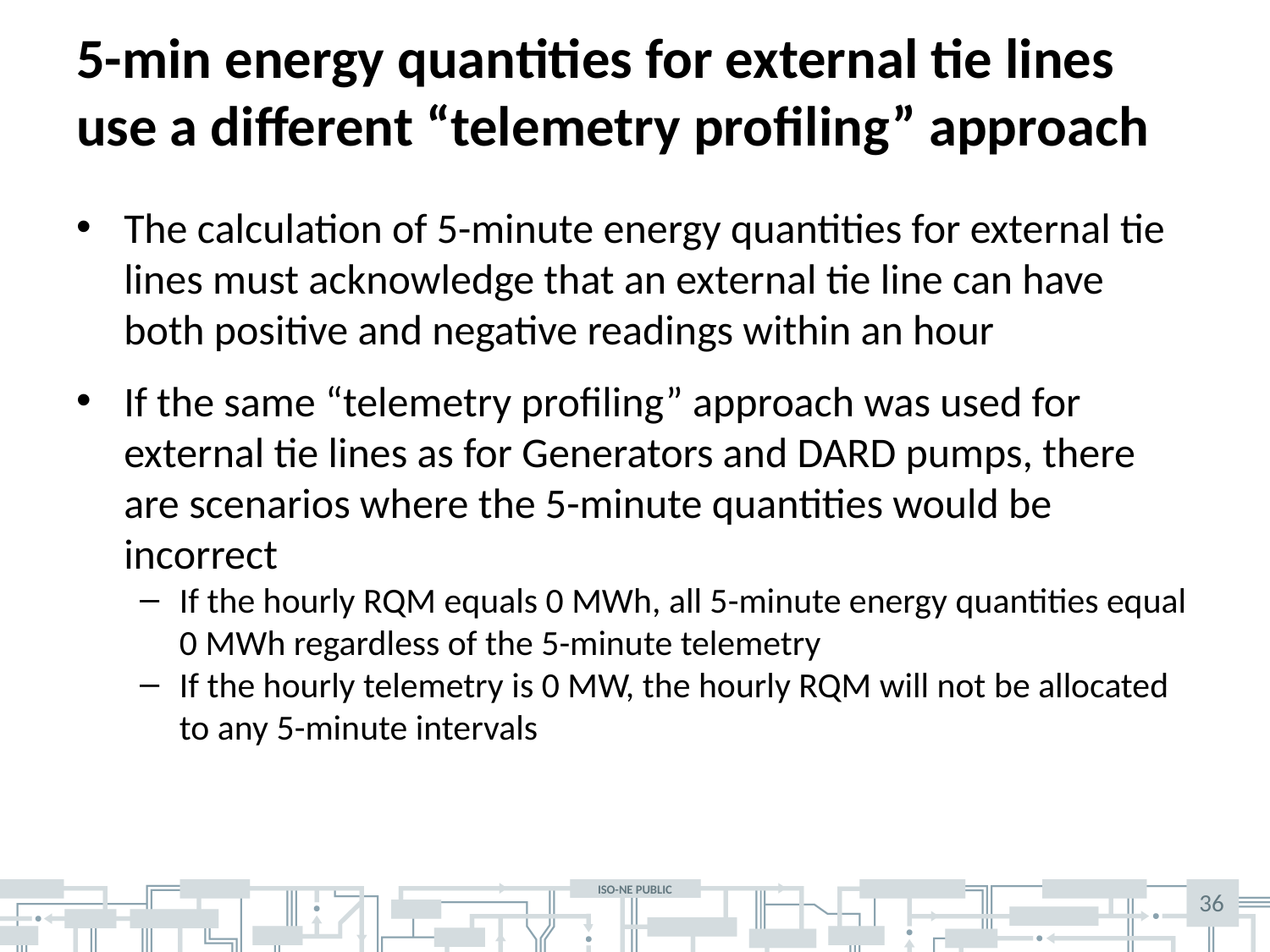

# 5-min energy quantities for external tie lines use a different “telemetry profiling” approach
The calculation of 5-minute energy quantities for external tie lines must acknowledge that an external tie line can have both positive and negative readings within an hour
If the same “telemetry profiling” approach was used for external tie lines as for Generators and DARD pumps, there are scenarios where the 5-minute quantities would be incorrect
If the hourly RQM equals 0 MWh, all 5-minute energy quantities equal 0 MWh regardless of the 5-minute telemetry
If the hourly telemetry is 0 MW, the hourly RQM will not be allocated to any 5-minute intervals
36